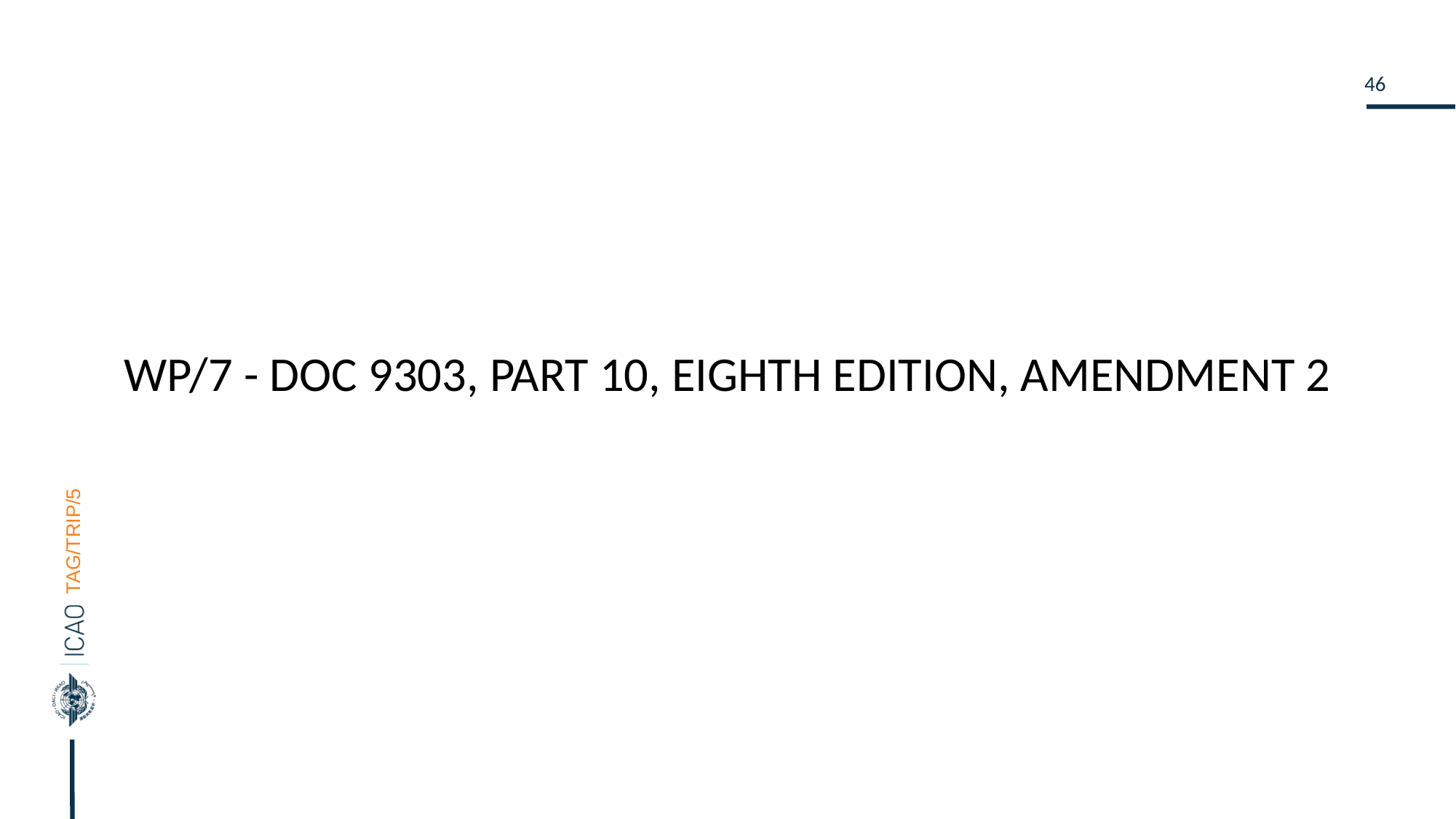

# WP/7 - DOC 9303, PART 10, EIGHTH EDITION, AMENDMENT 2